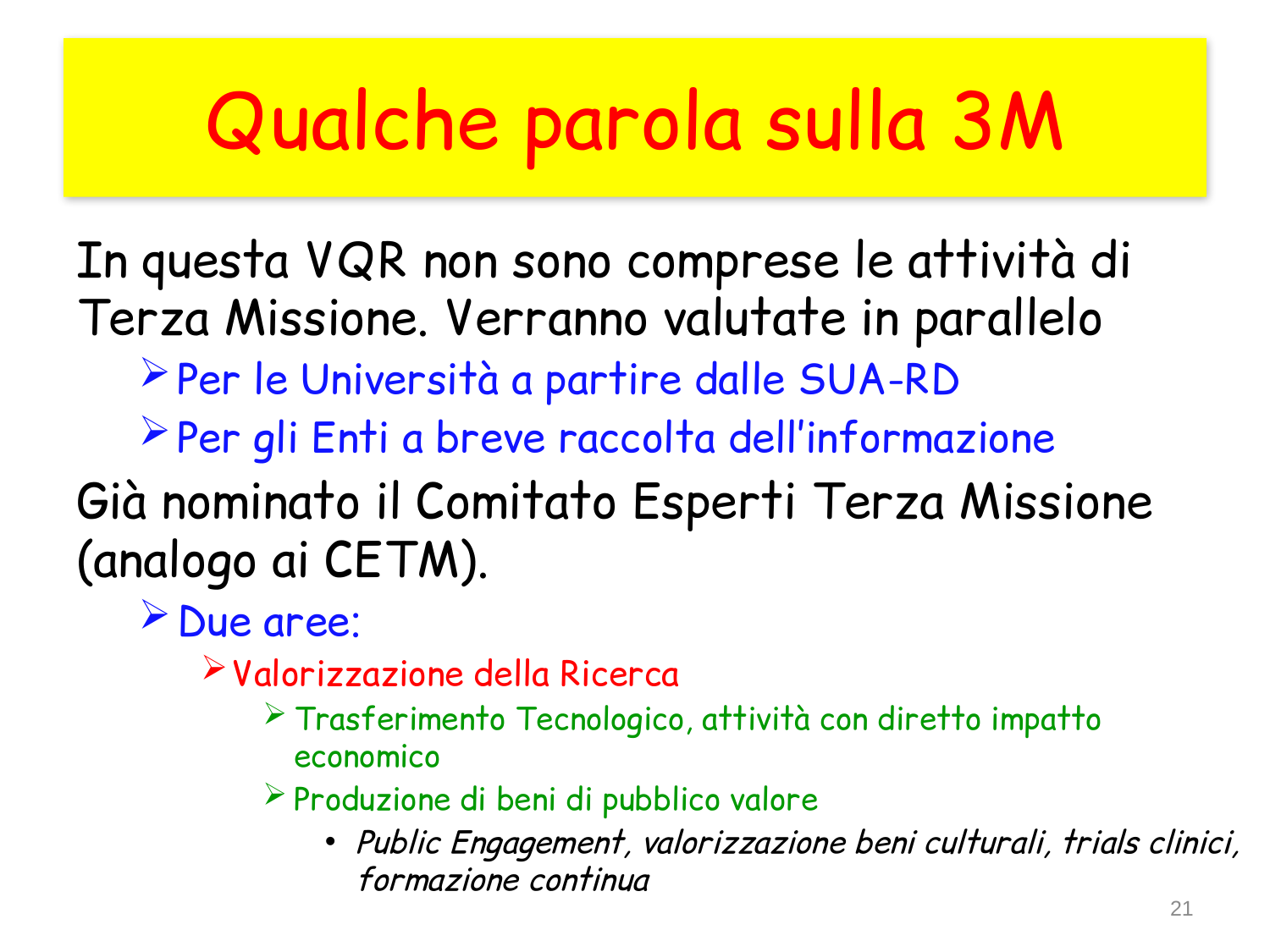

# Qualche parola sulla 3M
In questa VQR non sono comprese le attività di Terza Missione. Verranno valutate in parallelo
Per le Università a partire dalle SUA-RD
Per gli Enti a breve raccolta dell’informazione
Già nominato il Comitato Esperti Terza Missione (analogo ai CETM).
Due aree:
Valorizzazione della Ricerca
Trasferimento Tecnologico, attività con diretto impatto economico
Produzione di beni di pubblico valore
Public Engagement, valorizzazione beni culturali, trials clinici, formazione continua

21